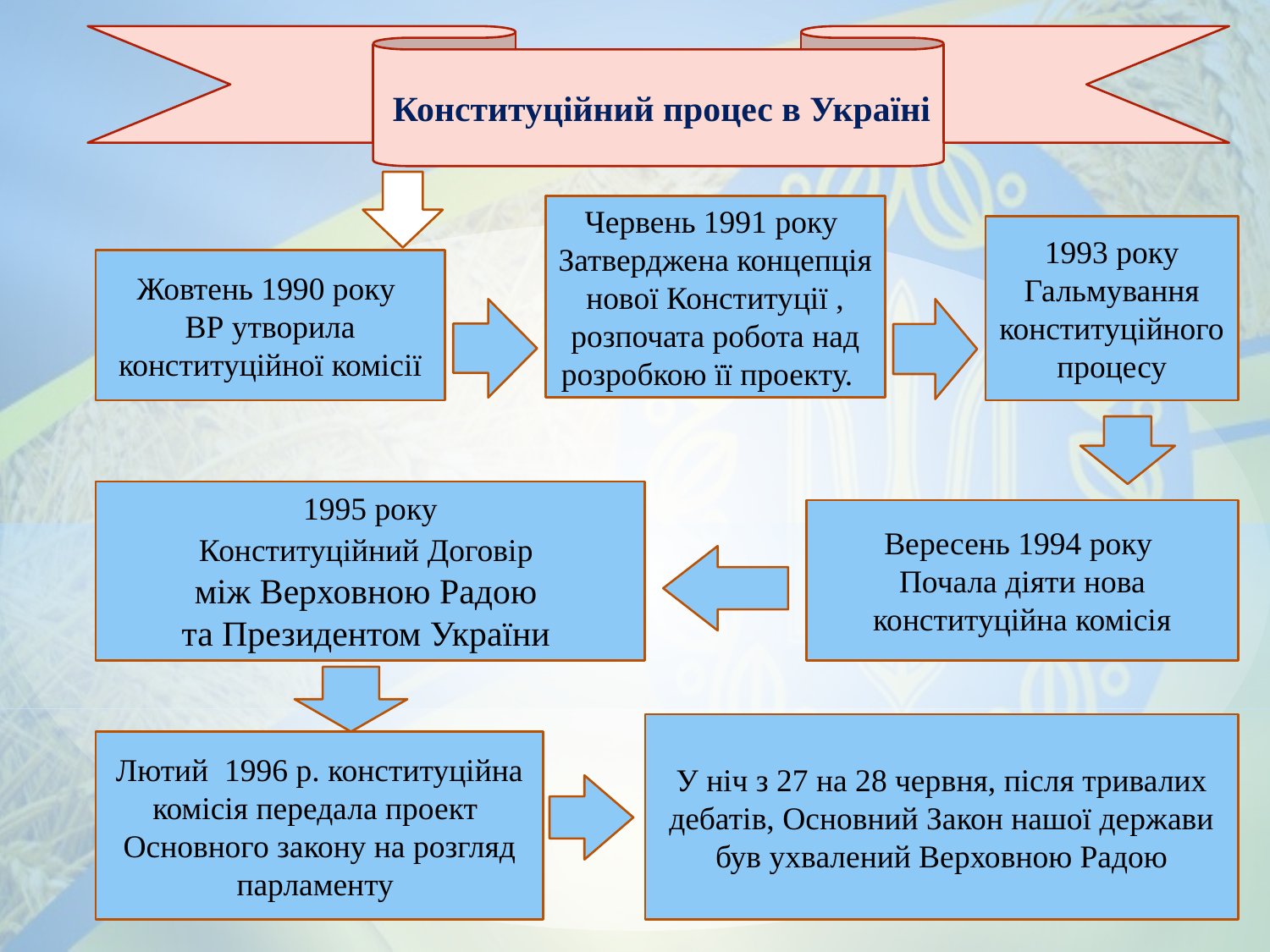

Конституційний процес в Україні

Червень 1991 року
Затверджена концепція нової Конституції , розпочата робота над розробкою її проекту.
1993 року Гальмування конституційного процесу
Жовтень 1990 року
ВР утворила конституційної комісії

1995 року
Конституційний Договір
між Верховною Радою
та Президентом України
Вересень 1994 року
Почала діяти нова конституційна комісія

У ніч з 27 на 28 черв­ня, після тривалих дебатів, Основний За­кон нашої держави був ухвалений Верховною Радою
Лютий  1996 р. конституційна комісія передала проект
Основного закону на розгляд парламенту